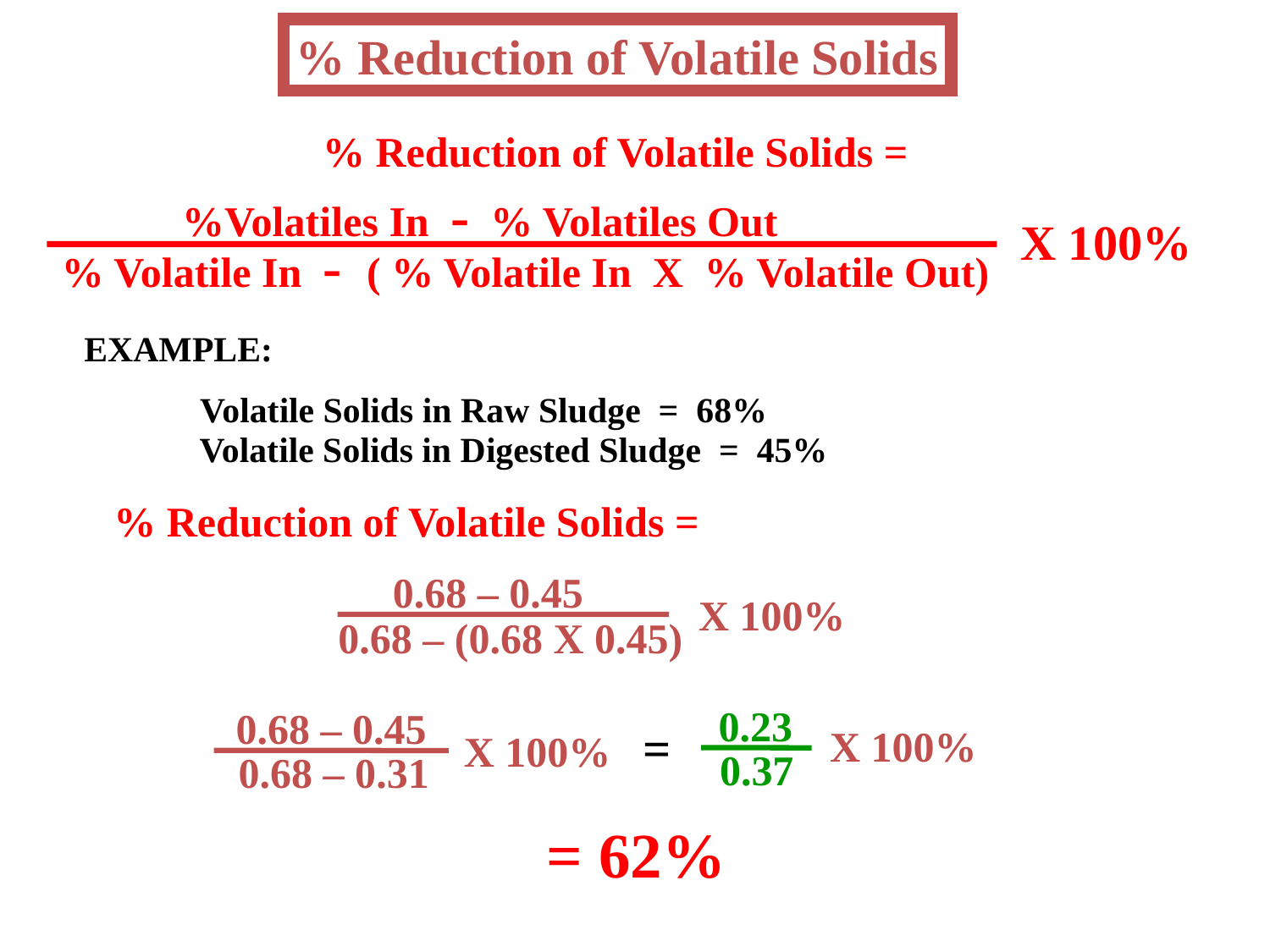

% Reduction of Volatile Solids
% Reduction of Volatile Solids =
%Volatiles In  -  % Volatiles Out
X 100%
% Volatile In  -  ( % Volatile In  X  % Volatile Out)

EXAMPLE:
Volatile Solids in Raw Sludge  =  68%
Volatile Solids in Digested Sludge  =  45%
% Reduction of Volatile Solids =
0.68 – 0.45
X 100%
0.68 – (0.68 X 0.45)

0.23
0.68 – 0.45
=
X 100%
X 100%
0.37
0.68 – 0.31

= 62%